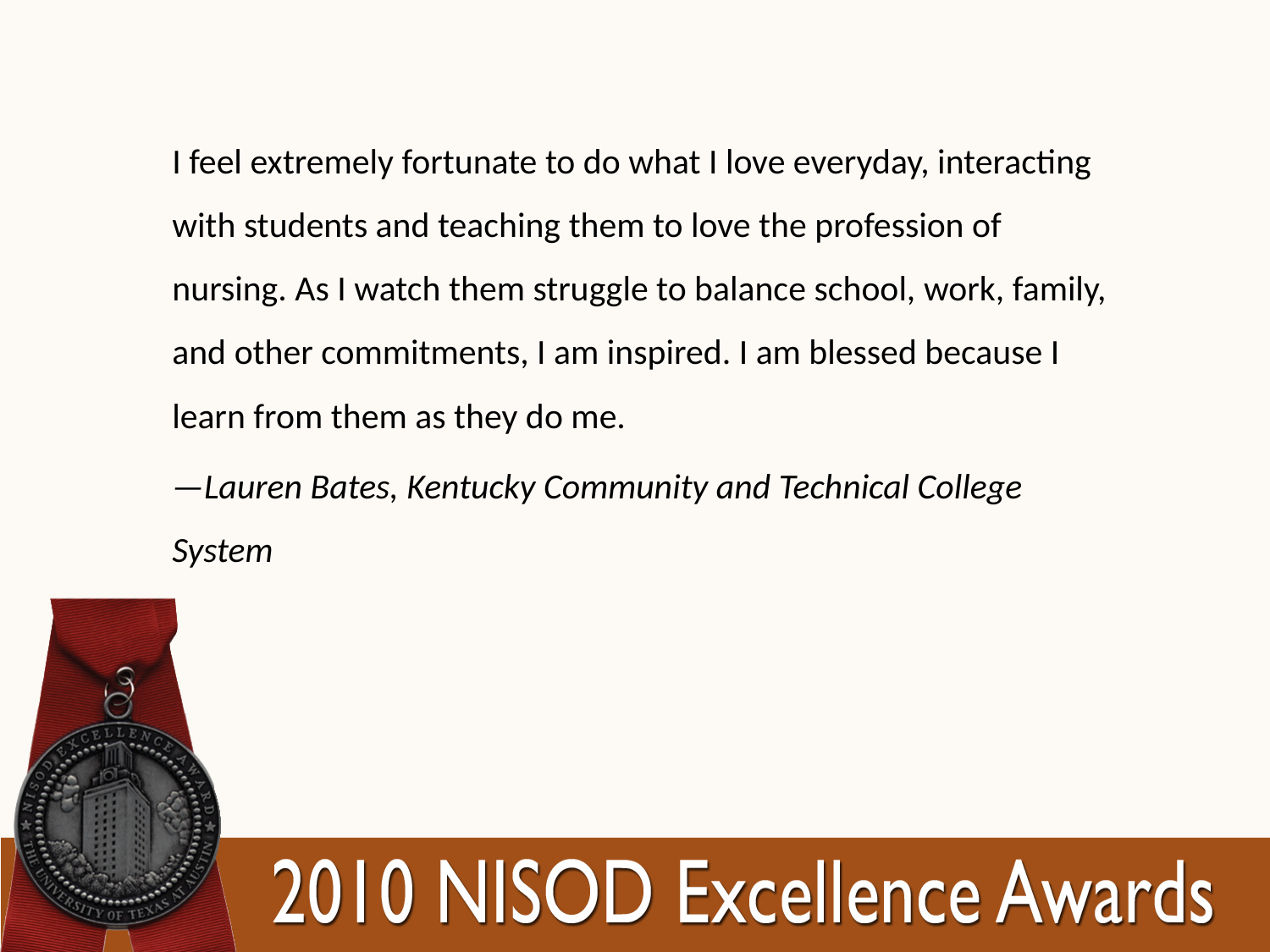

I feel extremely fortunate to do what I love everyday, interacting with students and teaching them to love the profession of nursing. As I watch them struggle to balance school, work, family, and other commitments, I am inspired. I am blessed because I learn from them as they do me.
—Lauren Bates, Kentucky Community and Technical College System